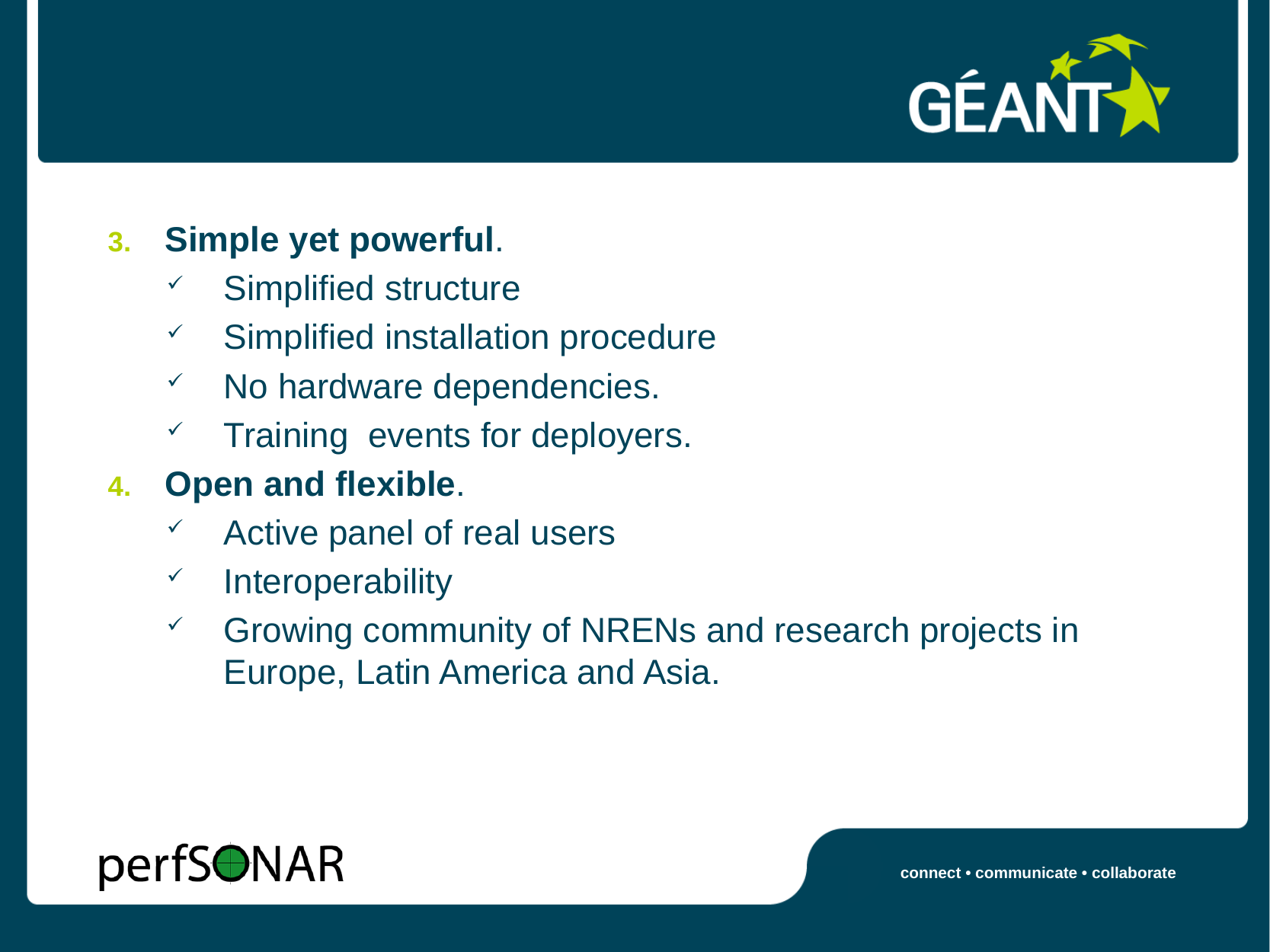

#
Simple yet powerful.
Simplified structure
Simplified installation procedure
No hardware dependencies.
Training  events for deployers.
Open and flexible.
Active panel of real users
Interoperability
Growing community of NRENs and research projects in Europe, Latin America and Asia.